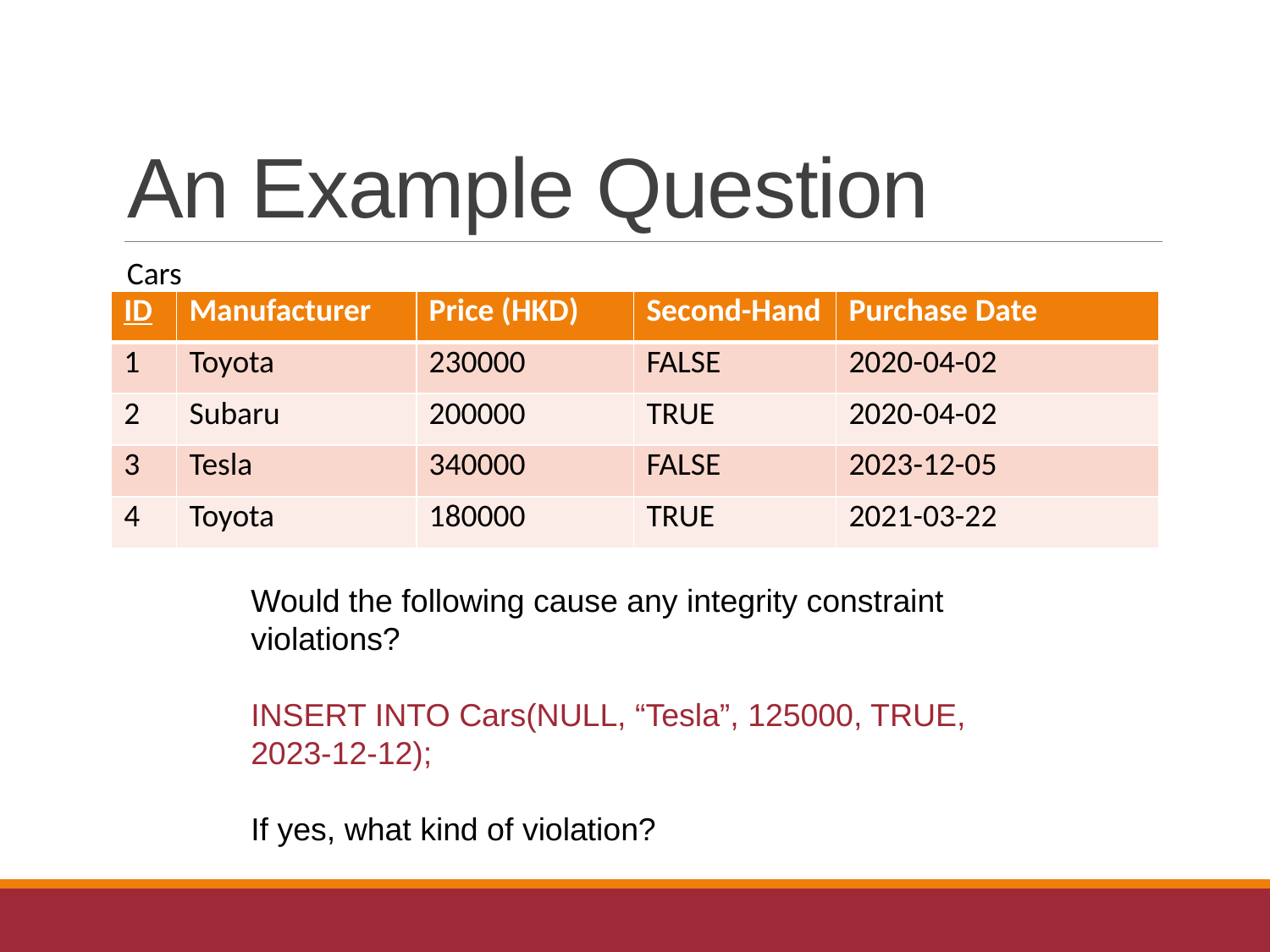

# An Example Question
Cars
| ID | Manufacturer | Price (HKD) | Second-Hand | Purchase Date |
| --- | --- | --- | --- | --- |
| 1 | Toyota | 230000 | FALSE | 2020-04-02 |
| 2 | Subaru | 200000 | TRUE | 2020-04-02 |
| 3 | Tesla | 340000 | FALSE | 2023-12-05 |
| 4 | Toyota | 180000 | TRUE | 2021-03-22 |
Would the following cause any integrity constraint violations?

INSERT INTO Cars(NULL, “Tesla”, 125000, TRUE, 2023-12-12);

If yes, what kind of violation?